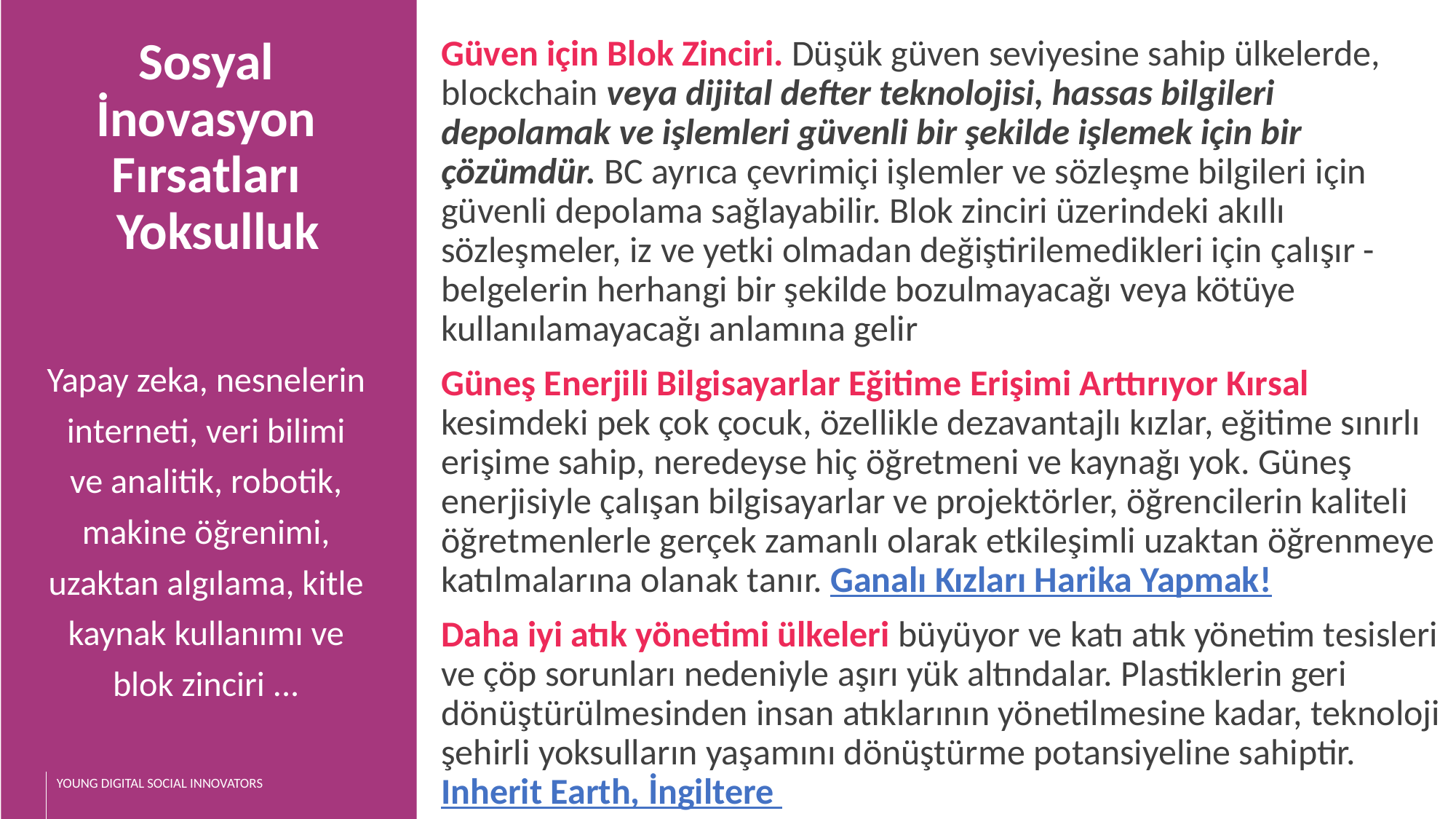

Sosyal İnovasyon Fırsatları
  Yoksulluk

Yapay zeka, nesnelerin interneti, veri bilimi ve analitik, robotik, makine öğrenimi, uzaktan algılama, kitle kaynak kullanımı ve blok zinciri ...

Güven için Blok Zinciri. Düşük güven seviyesine sahip ülkelerde, blockchain veya dijital defter teknolojisi, hassas bilgileri depolamak ve işlemleri güvenli bir şekilde işlemek için bir çözümdür. BC ayrıca çevrimiçi işlemler ve sözleşme bilgileri için güvenli depolama sağlayabilir. Blok zinciri üzerindeki akıllı sözleşmeler, iz ve yetki olmadan değiştirilemedikleri için çalışır - belgelerin herhangi bir şekilde bozulmayacağı veya kötüye kullanılamayacağı anlamına gelir
Güneş Enerjili Bilgisayarlar Eğitime Erişimi Arttırıyor Kırsal kesimdeki pek çok çocuk, özellikle dezavantajlı kızlar, eğitime sınırlı erişime sahip, neredeyse hiç öğretmeni ve kaynağı yok. Güneş enerjisiyle çalışan bilgisayarlar ve projektörler, öğrencilerin kaliteli öğretmenlerle gerçek zamanlı olarak etkileşimli uzaktan öğrenmeye katılmalarına olanak tanır. Ganalı Kızları Harika Yapmak!
Daha iyi atık yönetimi ülkeleri büyüyor ve katı atık yönetim tesisleri ve çöp sorunları nedeniyle aşırı yük altındalar. Plastiklerin geri dönüştürülmesinden insan atıklarının yönetilmesine kadar, teknoloji şehirli yoksulların yaşamını dönüştürme potansiyeline sahiptir. Inherit Earth, İngiltere